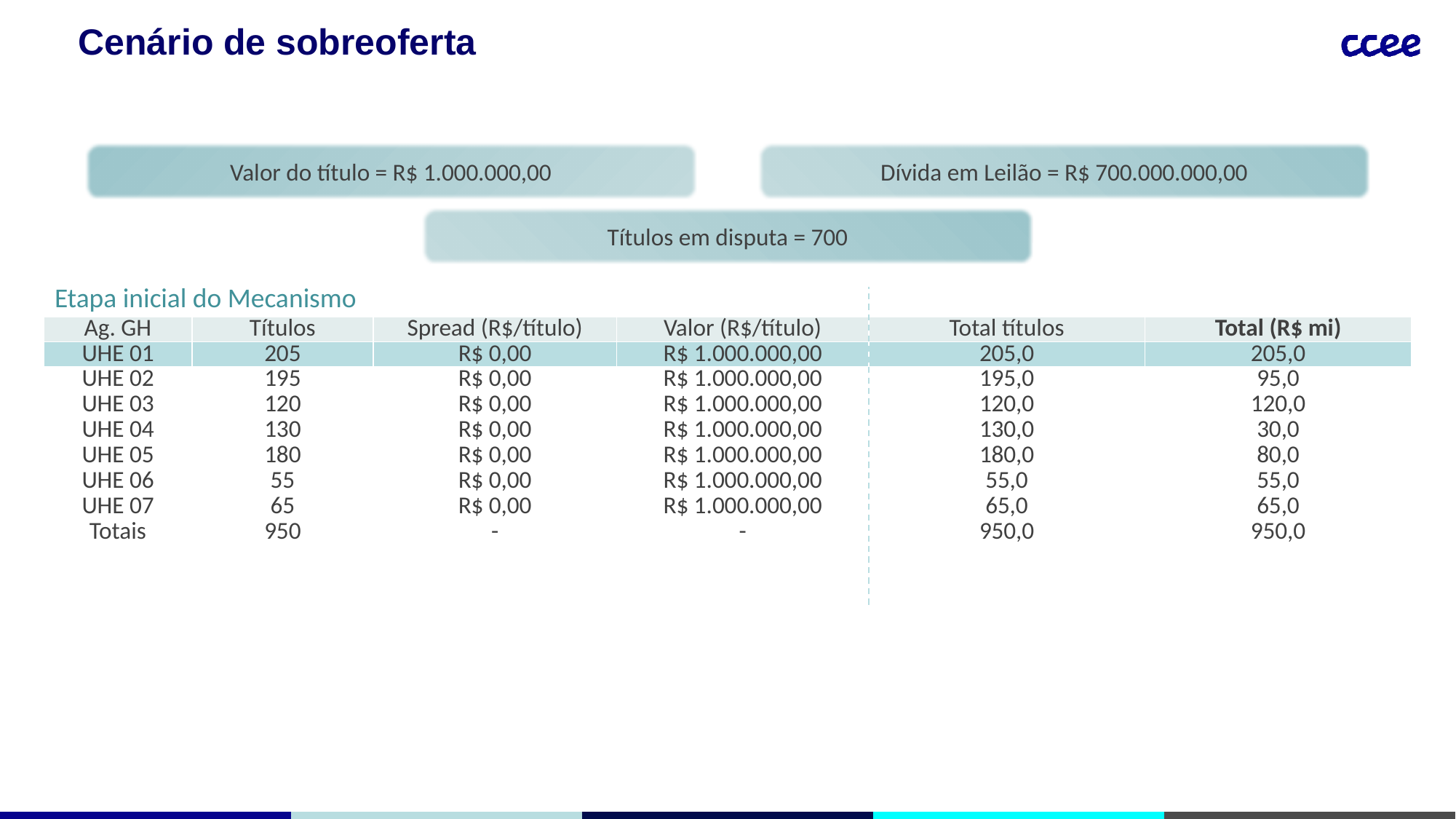

# Cenário de sobreoferta
Valor do título = R$ 1.000.000,00
Dívida em Leilão = R$ 700.000.000,00
Títulos em disputa = 700
Etapa inicial do Mecanismo
| Ag. GH | Títulos | Spread (R$/título) | Valor (R$/título) | Total títulos | Total (R$ mi) |
| --- | --- | --- | --- | --- | --- |
| UHE 01 | 205 | R$ 0,00 | R$ 1.000.000,00 | 205,0 | 205,0 |
| UHE 02 | 195 | R$ 0,00 | R$ 1.000.000,00 | 195,0 | 95,0 |
| UHE 03 | 120 | R$ 0,00 | R$ 1.000.000,00 | 120,0 | 120,0 |
| UHE 04 | 130 | R$ 0,00 | R$ 1.000.000,00 | 130,0 | 30,0 |
| UHE 05 | 180 | R$ 0,00 | R$ 1.000.000,00 | 180,0 | 80,0 |
| UHE 06 | 55 | R$ 0,00 | R$ 1.000.000,00 | 55,0 | 55,0 |
| UHE 07 | 65 | R$ 0,00 | R$ 1.000.000,00 | 65,0 | 65,0 |
| Totais | 950 | - | - | 950,0 | 950,0 |